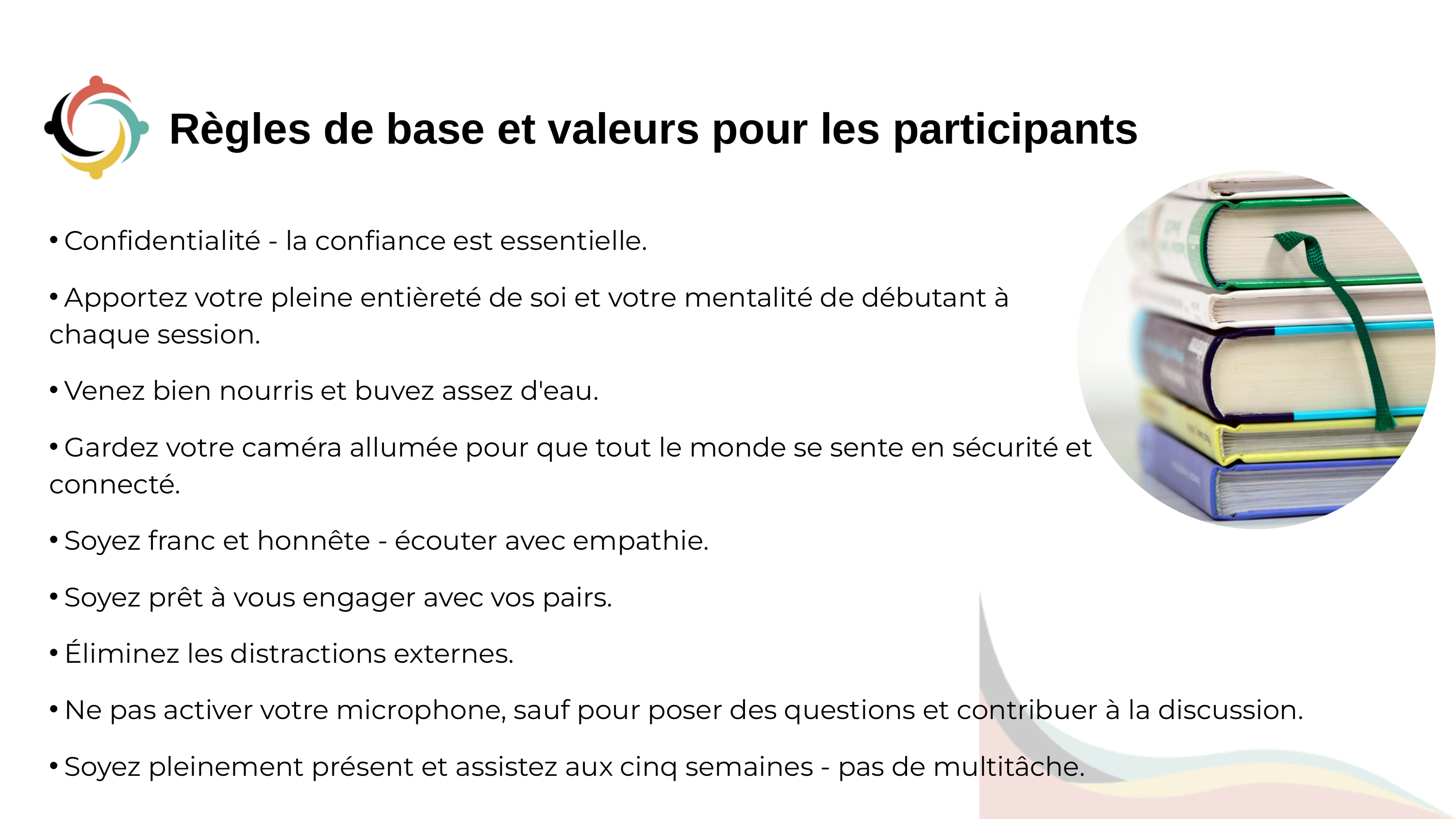

Règles de base et valeurs pour les participants

Confidentialité - la confiance est essentielle.

Apportez votre pleine entièreté de soi et votre mentalité de débutant à
chaque session.

Venez bien nourris et buvez assez d'eau.

Gardez votre caméra allumée pour que tout le monde se sente en sécurité et
connecté.

Soyez franc et honnête - écouter avec empathie.

Soyez prêt à vous engager avec vos pairs.

Éliminez les distractions externes.

Ne pas activer votre microphone, sauf pour poser des questions et contribuer à la discussion.

Soyez pleinement présent et assistez aux cinq semaines - pas de multitâche.